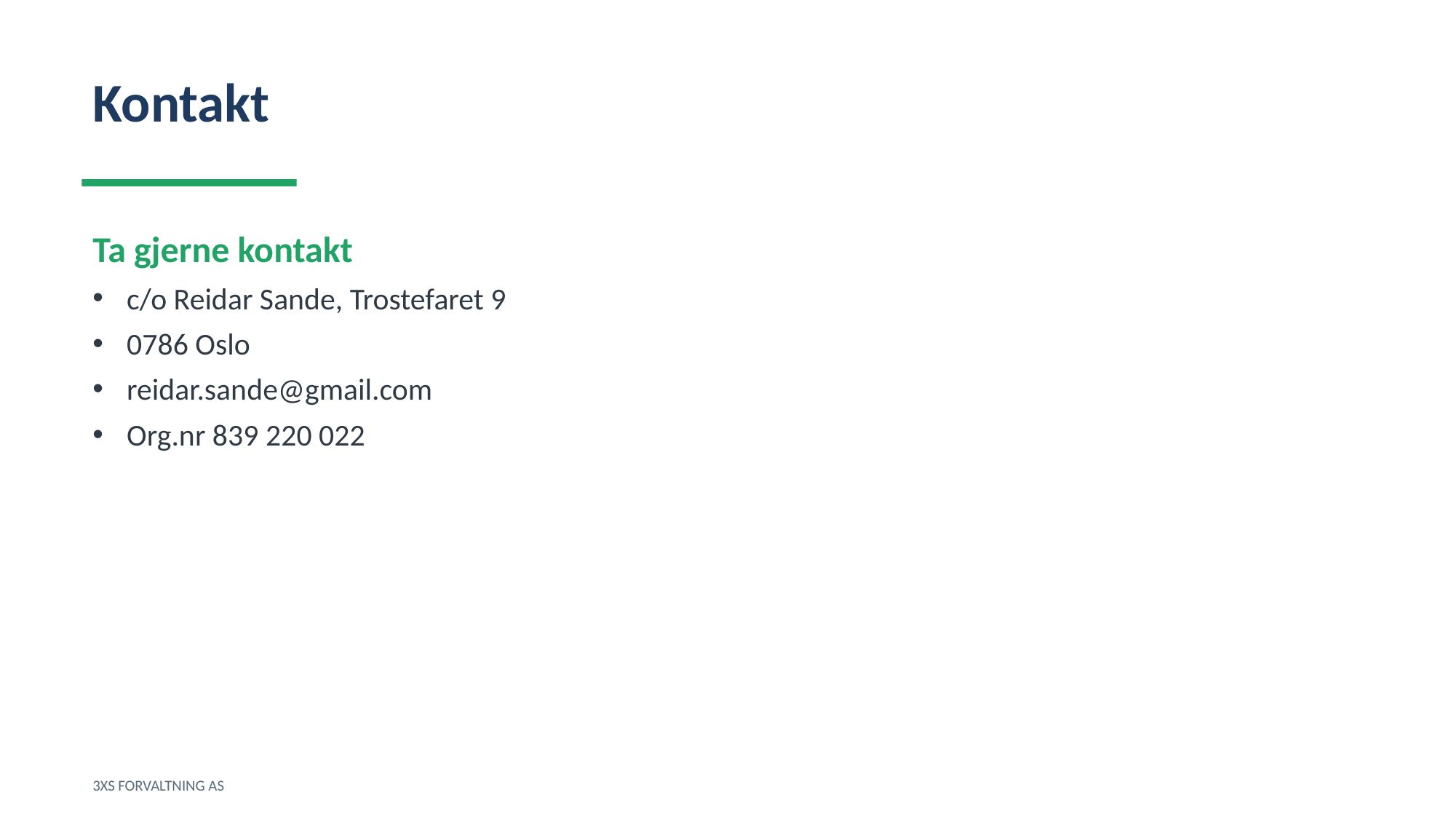

Kontakt

Ta gjerne kontakt
c/o Reidar Sande, Trostefaret 9
0786 Oslo
reidar.sande@gmail.com
Org.nr 839 220 022
3XS FORVALTNING AS